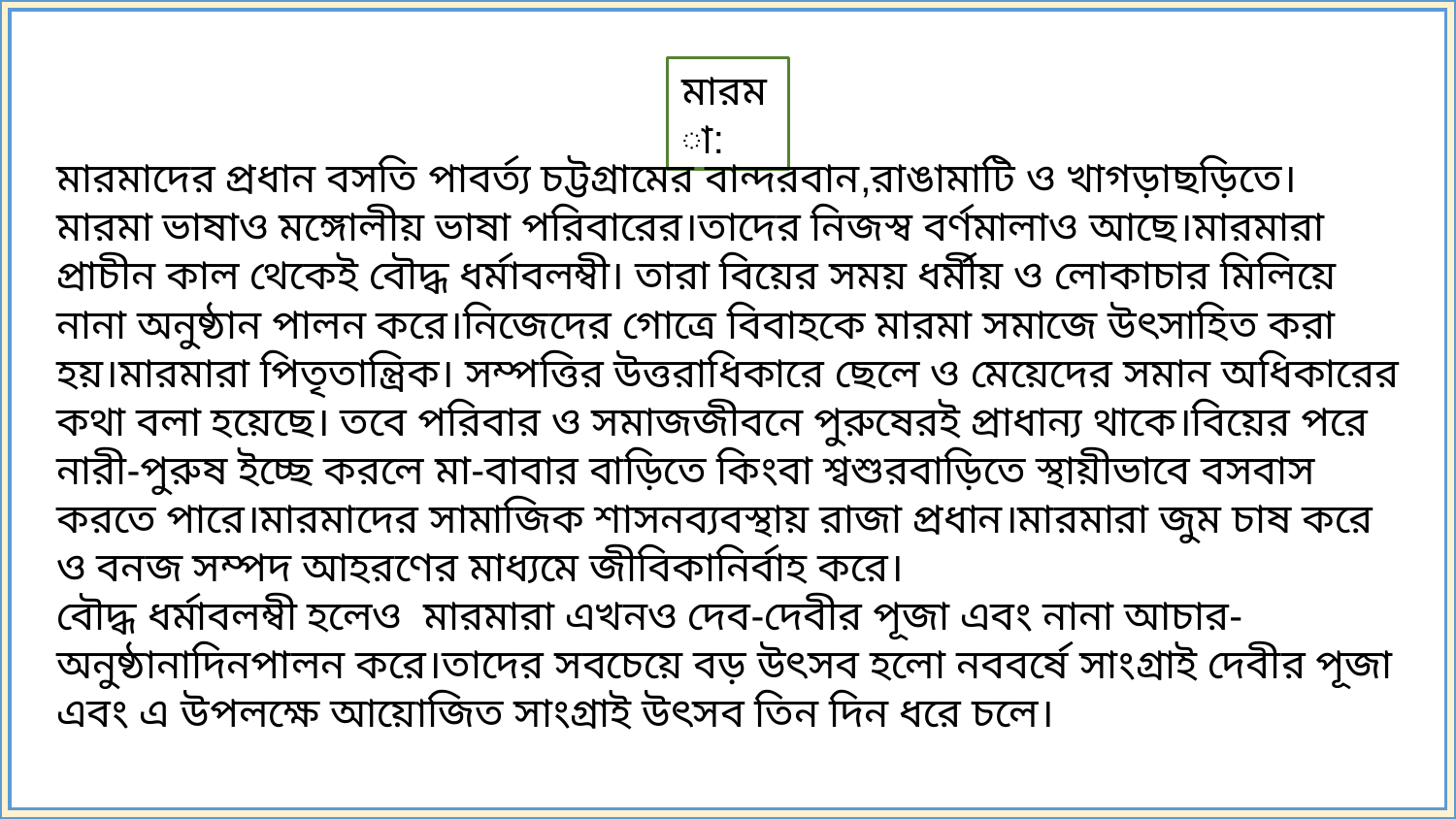

মারমা:
মারমাদের প্রধান বসতি পাবর্ত্য চট্টগ্রামের বান্দরবান,রাঙামাটি ও খাগড়াছড়িতে। মারমা ভাষাও মঙ্গোলীয় ভাষা পরিবারের।তাদের নিজস্ব বর্ণমালাও আছে।মারমারা প্রাচীন কাল থেকেই বৌদ্ধ ধর্মাবলম্বী। তারা বিয়ের সময় ধর্মীয় ও লোকাচার মিলিয়ে নানা অনুষ্ঠান পালন করে।নিজেদের গোত্রে বিবাহকে মারমা সমাজে উৎসাহিত করা হয়।মারমারা পিতৃতান্ত্রিক। সম্পত্তির উত্তরাধিকারে ছেলে ও মেয়েদের সমান অধিকারের কথা বলা হয়েছে। তবে পরিবার ও সমাজজীবনে পুরুষেরই প্রাধান্য থাকে।বিয়ের পরে নারী-পুরুষ ইচ্ছে করলে মা-বাবার বাড়িতে কিংবা শ্বশুরবাড়িতে স্থায়ীভাবে বসবাস করতে পারে।মারমাদের সামাজিক শাসনব্যবস্থায় রাজা প্রধান।মারমারা জুম চাষ করে ও বনজ সম্পদ আহরণের মাধ্যমে জীবিকানির্বাহ করে।
বৌদ্ধ ধর্মাবলম্বী হলেও  মারমারা এখনও দেব-দেবীর পূজা এবং নানা আচার-অনুষ্ঠানাদিনপালন করে।তাদের সবচেয়ে বড় উৎসব হলো নববর্ষে সাংগ্রাই দেবীর পূজা এবং এ উপলক্ষে আয়োজিত সাংগ্রাই উৎসব তিন দিন ধরে চলে।